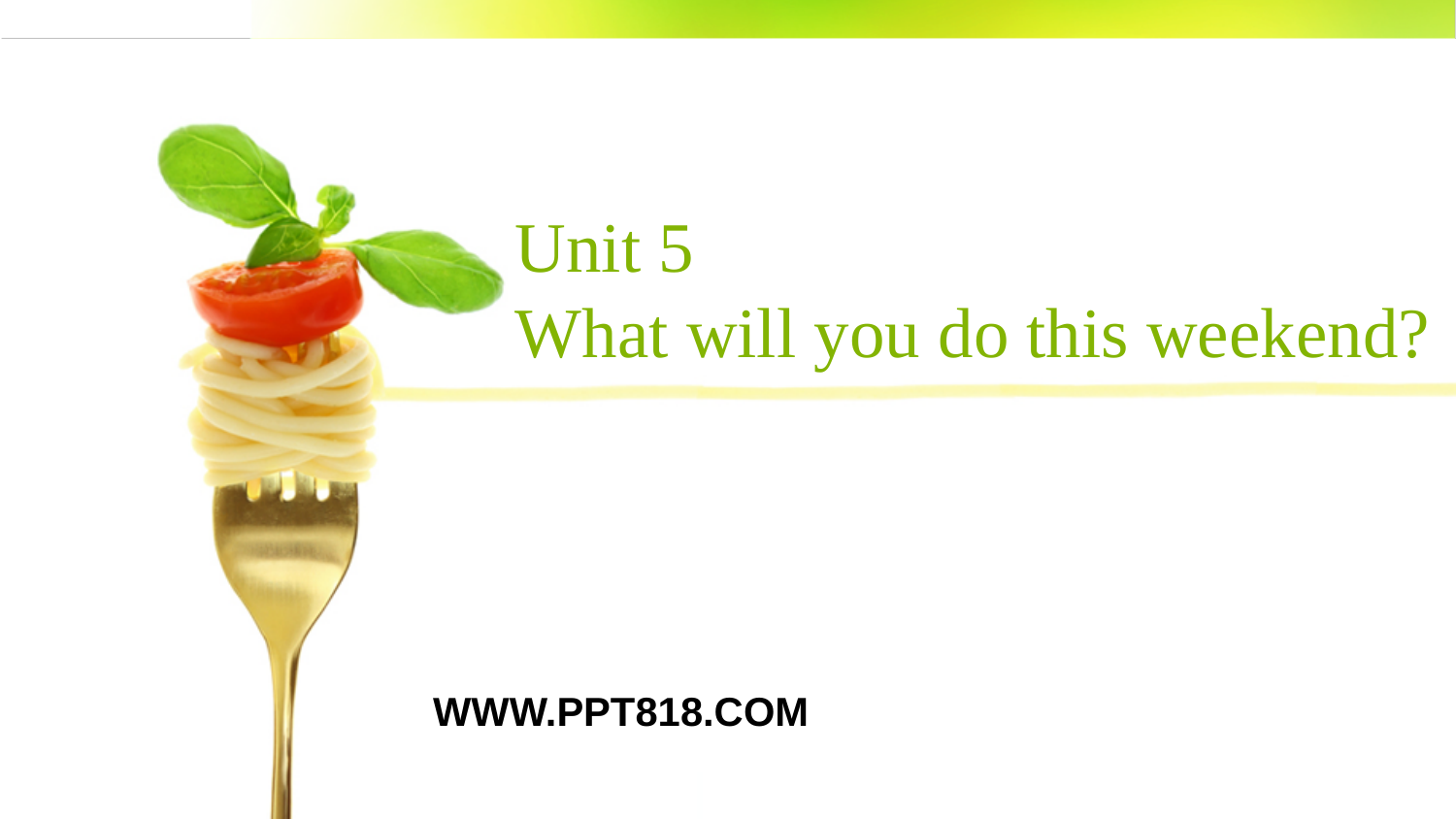

# Unit 5 What will you do this weekend?
WWW.PPT818.COM